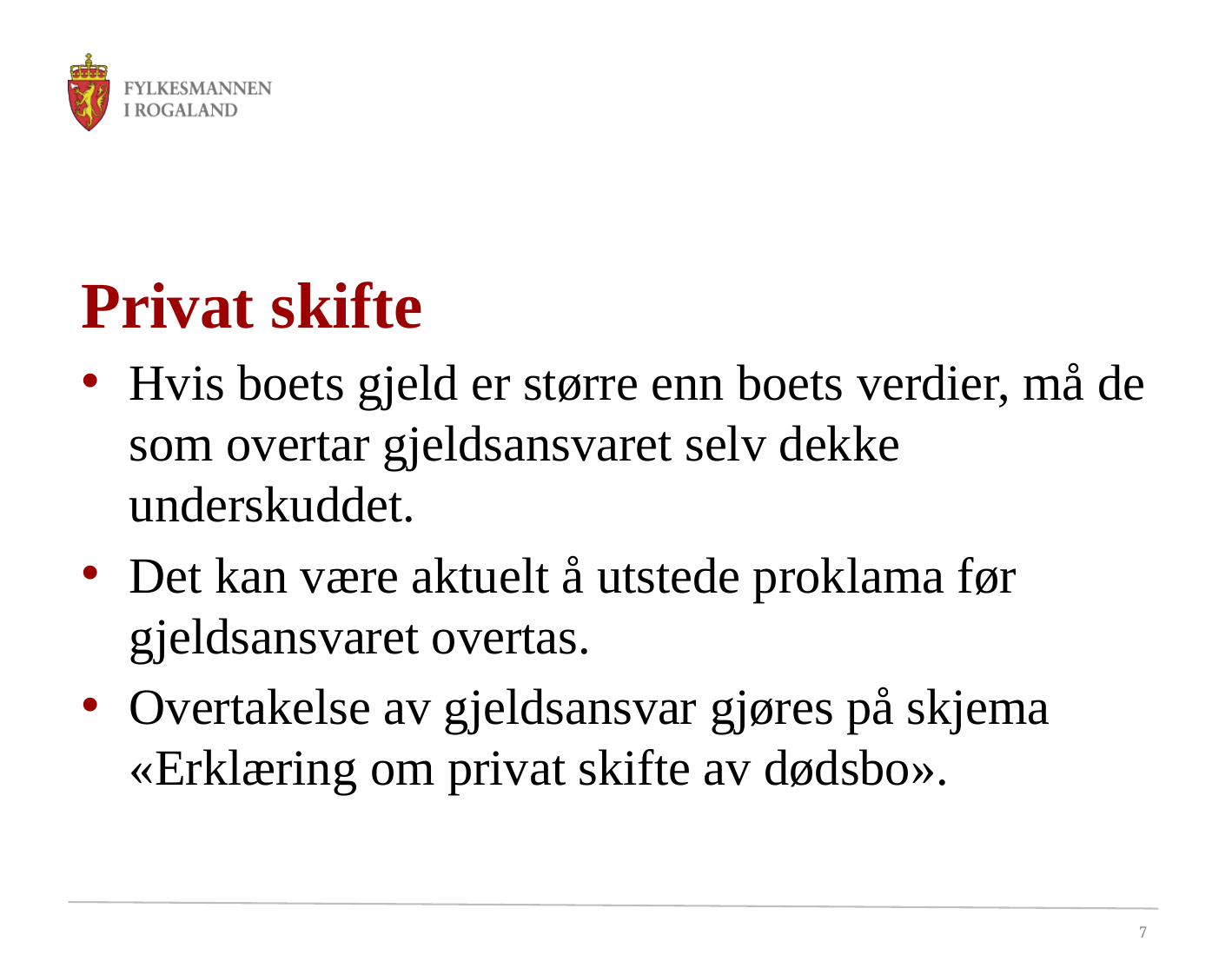

# Privat skifte
Hvis boets gjeld er større enn boets verdier, må de som overtar gjeldsansvaret selv dekke underskuddet.
Det kan være aktuelt å utstede proklama før gjeldsansvaret overtas.
Overtakelse av gjeldsansvar gjøres på skjema «Erklæring om privat skifte av dødsbo».